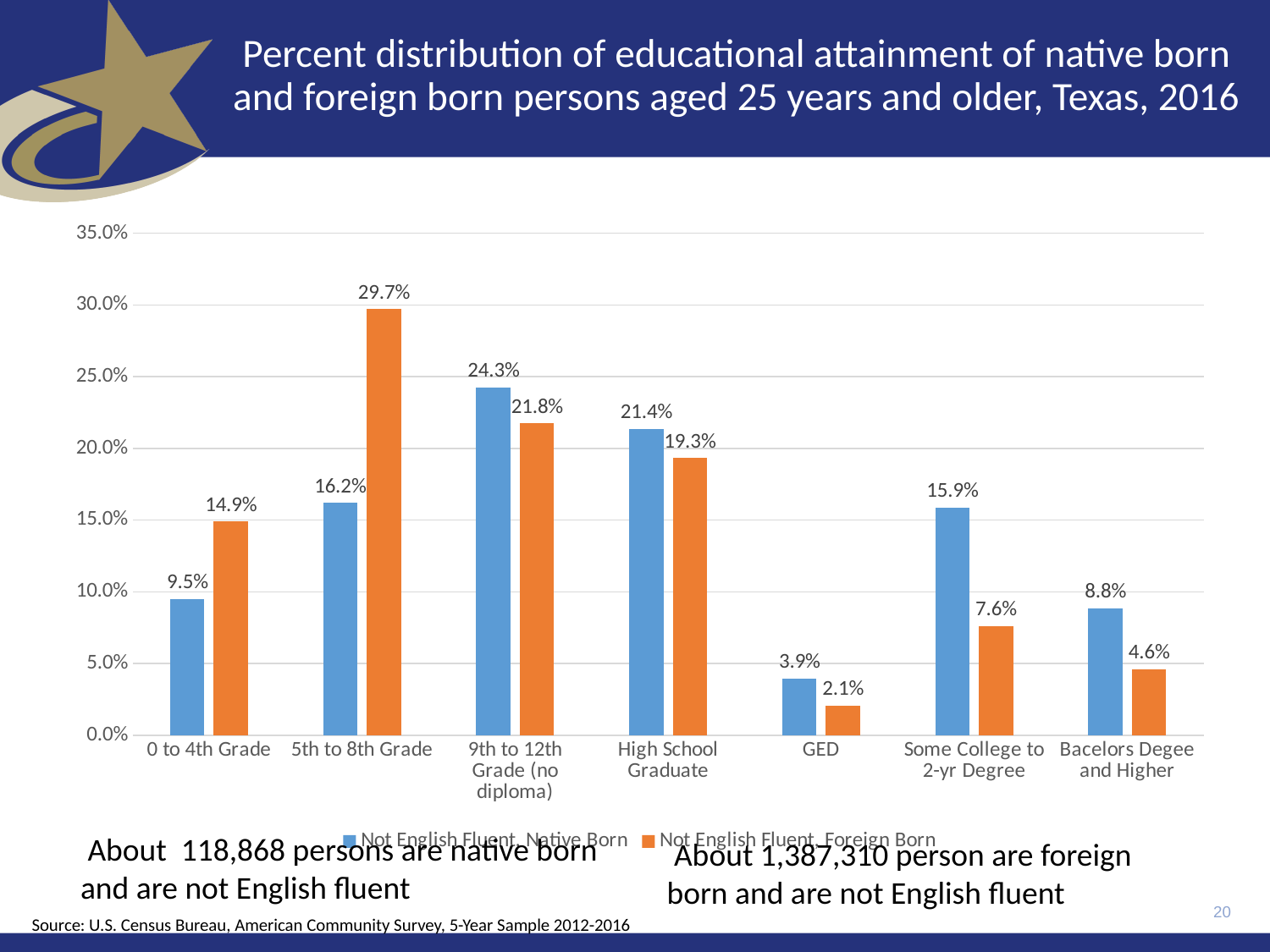

# Percent distribution of educational attainment of native born and foreign born persons aged 25 years and older, Texas, 2016

### Chart

| Category | Not English Fluent, Native Born | Not English Fluent, Foreign Born |
|---|---|---|
| 0 to 4th Grade | 0.0949961301611872 | 0.1490005838637363 |
| 5th to 8th Grade | 0.16202005586028198 | 0.2971570881778406 |
| 9th to 12th Grade (no diploma) | 0.2426725443348925 | 0.21757357764306465 |
| High School Graduate | 0.21382541979338426 | 0.19336269471134787 |
| GED | 0.03931251472221287 | 0.020528937295918 |
| Some College to 2-yr Degree | 0.15884005787932834 | 0.0762144005305231 |
| Bacelors Degee and Higher | 0.08833327724871286 | 0.04616271777756954 |
 About  118,868 persons are native born and are not English fluent
 About 1,387,310 person are foreign born and are not English fluent
20
Source: U.S. Census Bureau, American Community Survey, 5-Year Sample 2012-2016